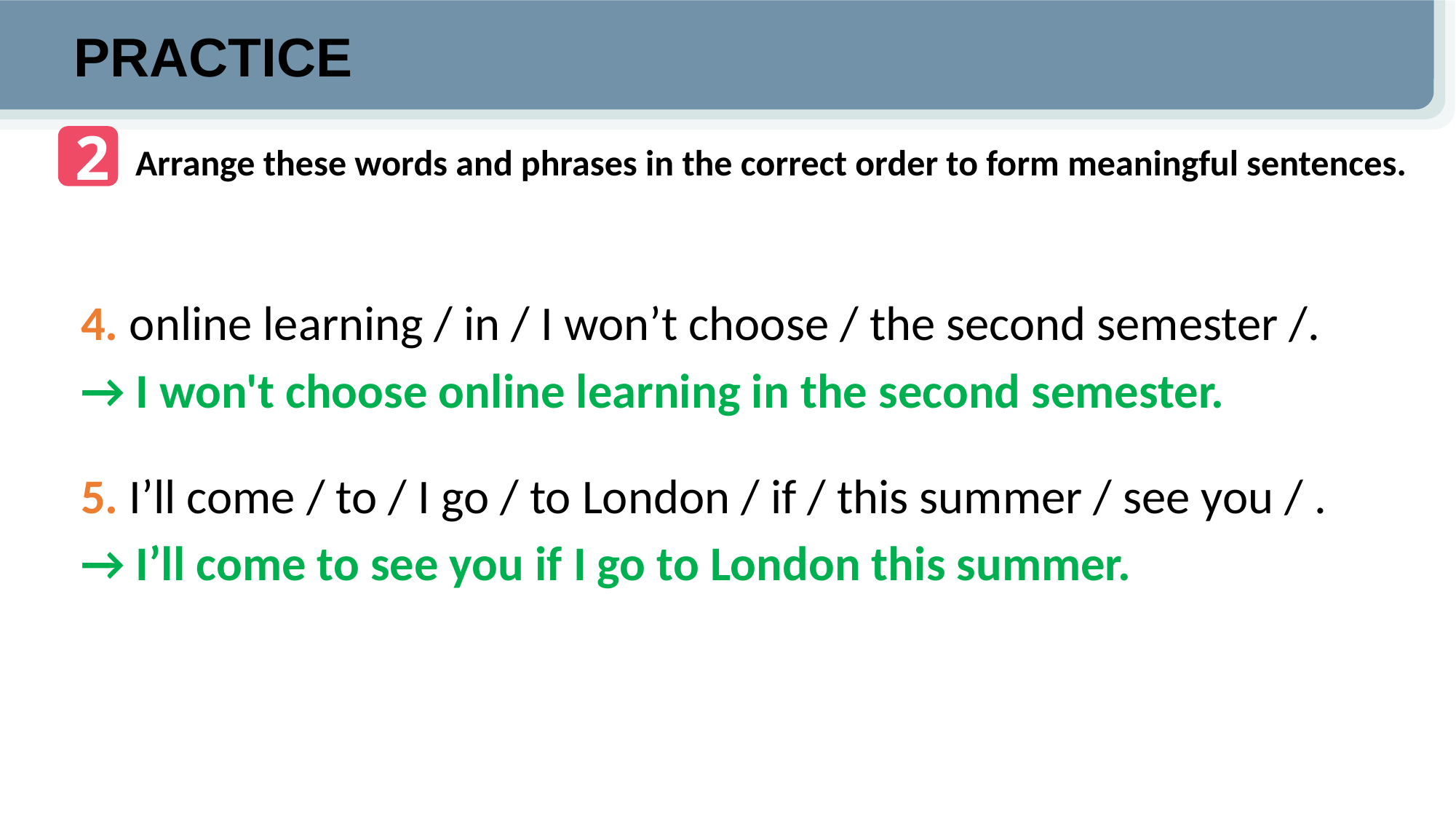

PRACTICE
2

Arrange these words and phrases in the correct order to form meaningful sentences.
﻿4. online learning / in / I won’t choose / the second semester /.
→ ﻿I won't choose online learning in the second semester.

5. I’ll come / to / I go / to London / if / this summer / see you / .
→ ﻿I’ll come to see you if I go to London this summer.